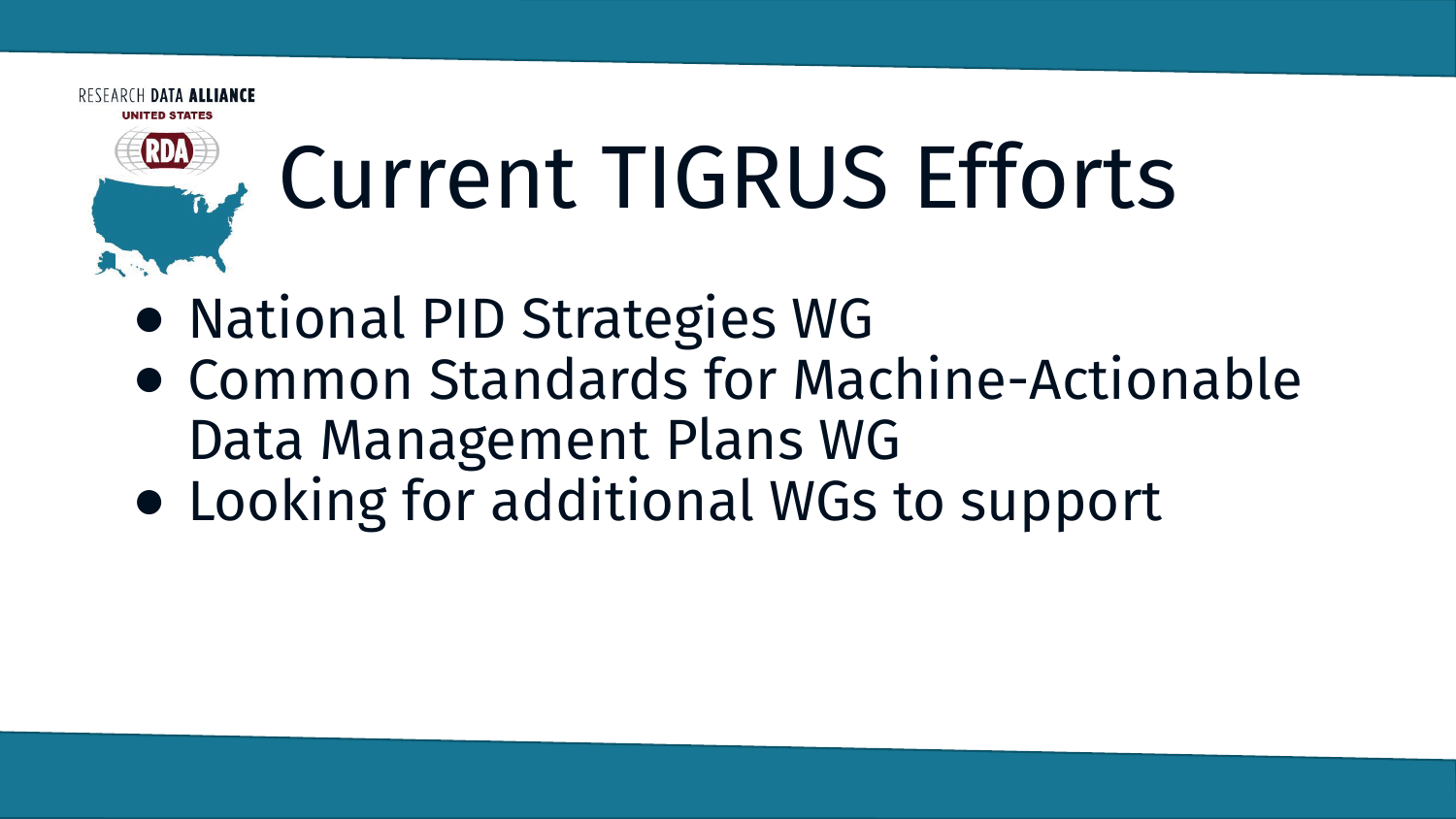

# Current TIGRUS Efforts
National PID Strategies WG
Common Standards for Machine-Actionable Data Management Plans WG
Looking for additional WGs to support